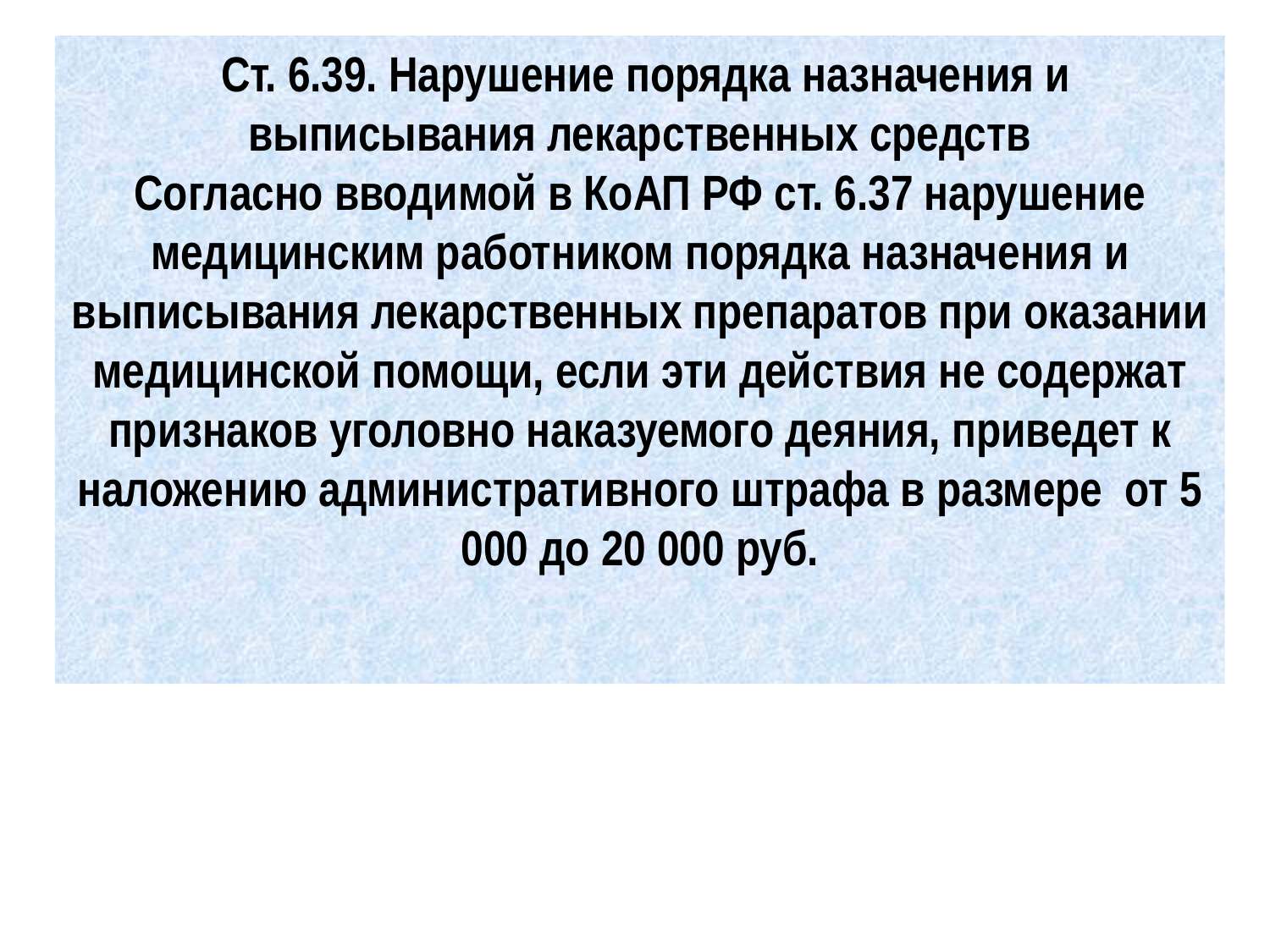

Ст. 6.39. Нарушение порядка назначения и выписывания лекарственных средств
Согласно вводимой в КоАП РФ ст. 6.37 нарушение медицинским работником порядка назначения и выписывания лекарственных препаратов при оказании медицинской помощи, если эти действия не содержат признаков уголовно наказуемого деяния, приведет к наложению административного штрафа в размере  от 5 000 до 20 000 руб.